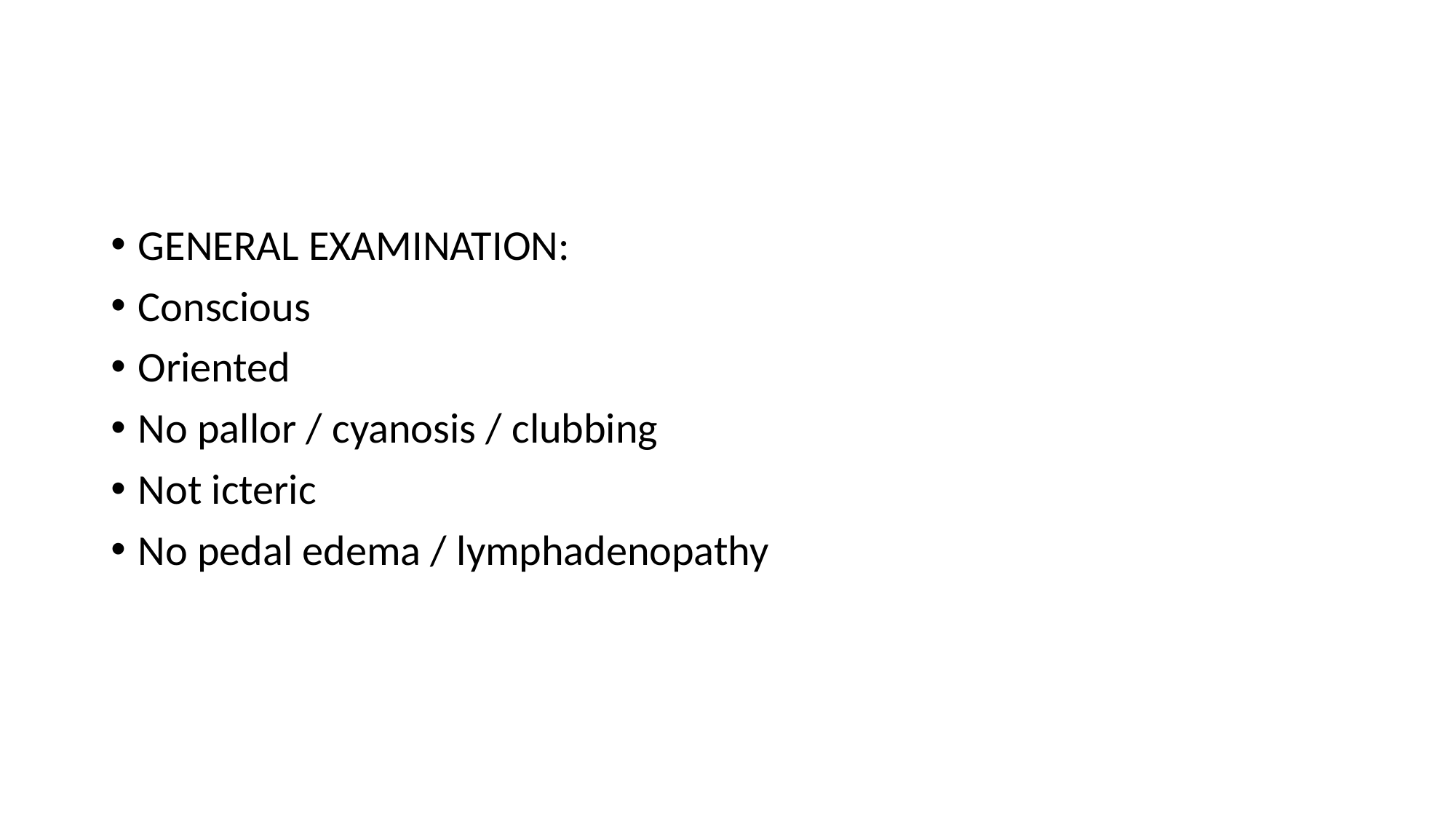

#
GENERAL EXAMINATION:
Conscious
Oriented
No pallor / cyanosis / clubbing
Not icteric
No pedal edema / lymphadenopathy